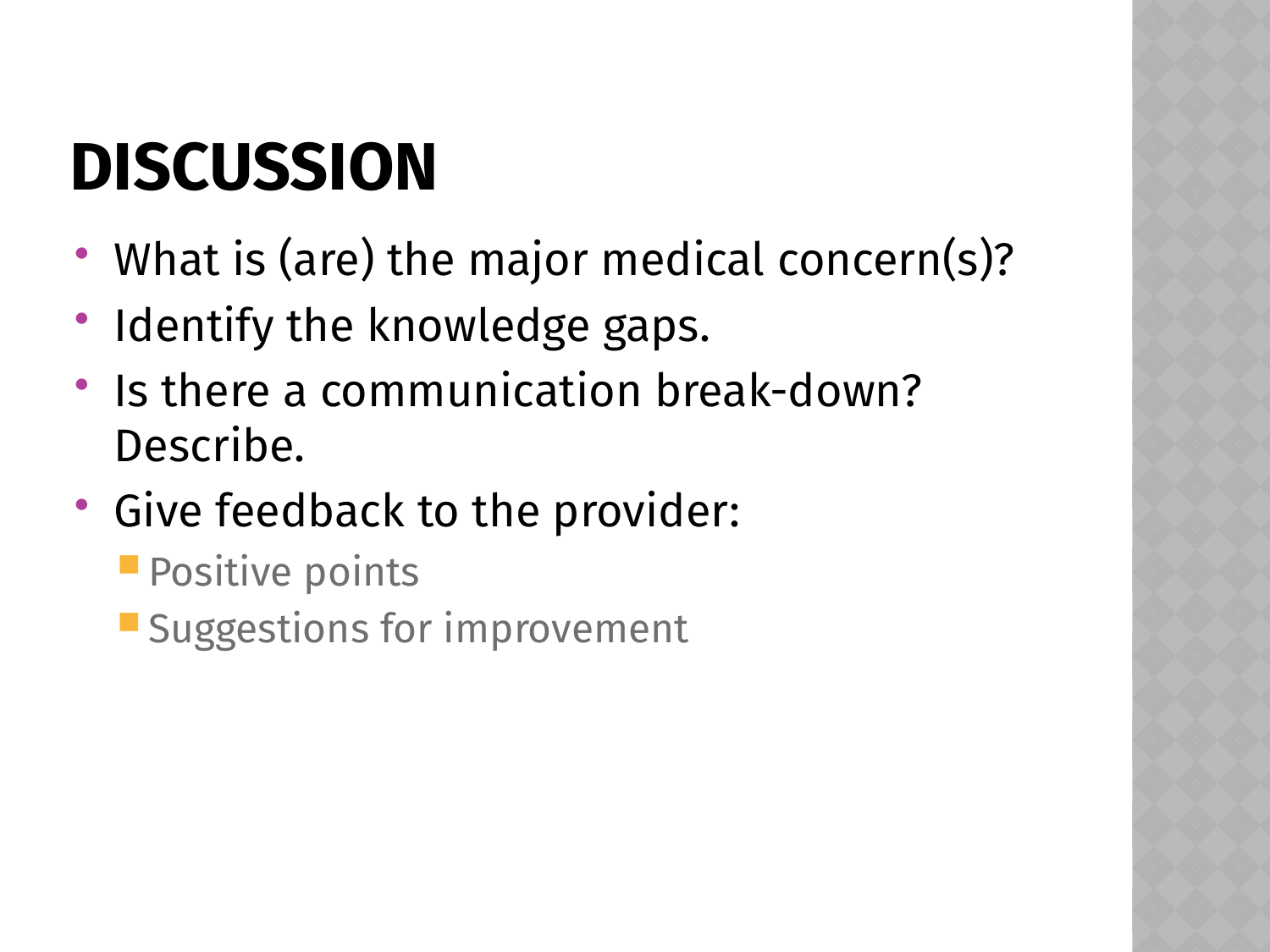

# Discussion
What is (are) the major medical concern(s)?
Identify the knowledge gaps.
Is there a communication break-down?  Describe.
Give feedback to the provider:
Positive points
Suggestions for improvement